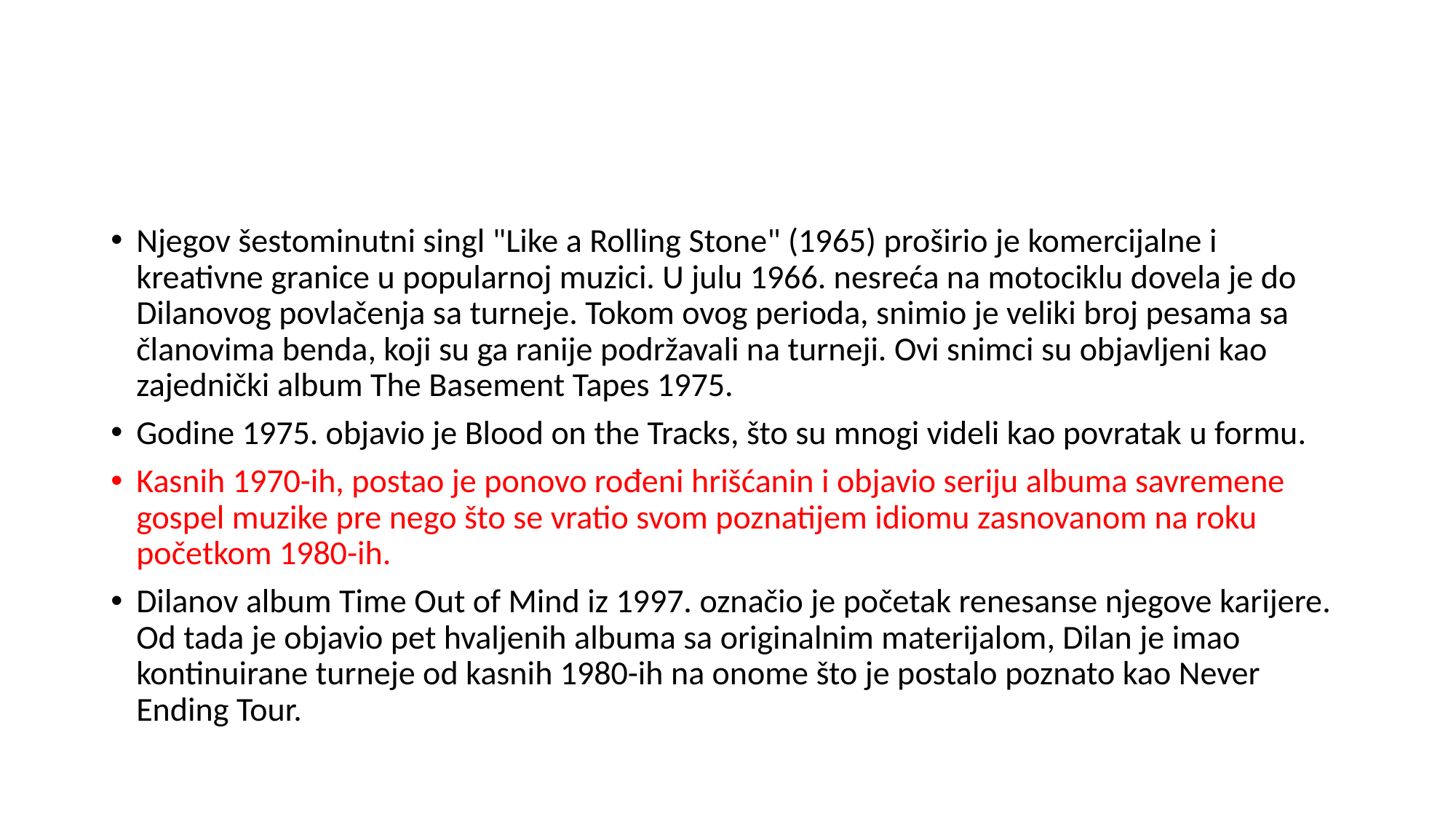

#
Njegov šestominutni singl "Like a Rolling Stone" (1965) proširio je komercijalne i kreativne granice u popularnoj muzici. U julu 1966. nesreća na motociklu dovela je do Dilanovog povlačenja sa turneje. Tokom ovog perioda, snimio je veliki broj pesama sa članovima benda, koji su ga ranije podržavali na turneji. Ovi snimci su objavljeni kao zajednički album The Basement Tapes 1975.
Godine 1975. objavio je Blood on the Tracks, što su mnogi videli kao povratak u formu.
Kasnih 1970-ih, postao je ponovo rođeni hrišćanin i objavio seriju albuma savremene gospel muzike pre nego što se vratio svom poznatijem idiomu zasnovanom na roku početkom 1980-ih.
Dilanov album Time Out of Mind iz 1997. označio je početak renesanse njegove karijere. Od tada je objavio pet hvaljenih albuma sa originalnim materijalom, Dilan je imao kontinuirane turneje od kasnih 1980-ih na onome što je postalo poznato kao Never Ending Tour.